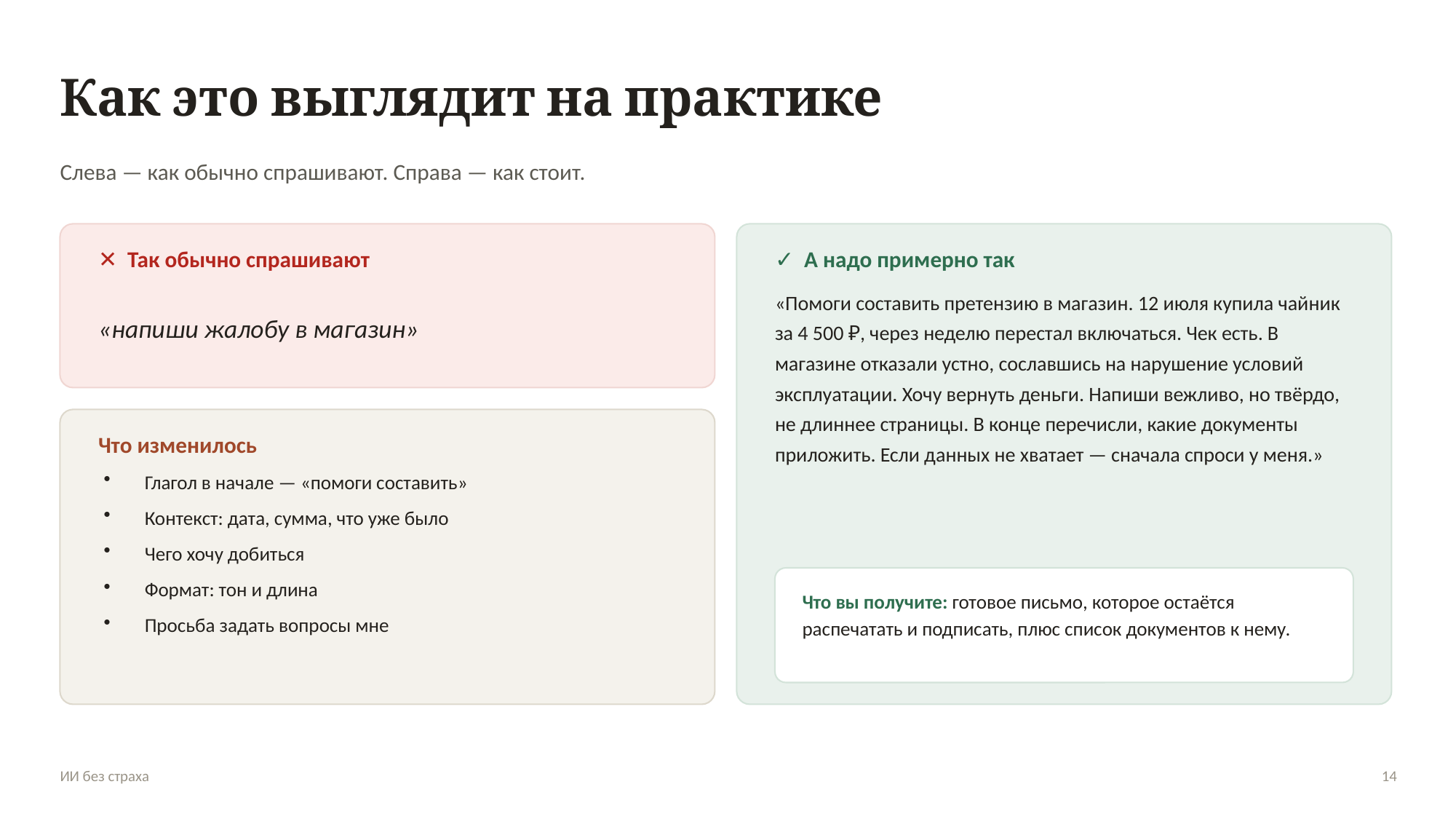

Как это выглядит на практике
Слева — как обычно спрашивают. Справа — как стоит.

✕  Так обычно спрашивают
✓  А надо примерно так
«напиши жалобу в магазин»
«Помоги составить претензию в магазин. 12 июля купила чайник за 4 500 ₽, через неделю перестал включаться. Чек есть. В магазине отказали устно, сославшись на нарушение условий эксплуатации. Хочу вернуть деньги. Напиши вежливо, но твёрдо, не длиннее страницы. В конце перечисли, какие документы приложить. Если данных не хватает — сначала спроси у меня.»

Что изменилось
Глагол в начале — «помоги составить»
Контекст: дата, сумма, что уже было
Чего хочу добиться
Формат: тон и длина
Просьба задать вопросы мне

Что вы получите: готовое письмо, которое остаётся распечатать и подписать, плюс список документов к нему.
ИИ без страха
14